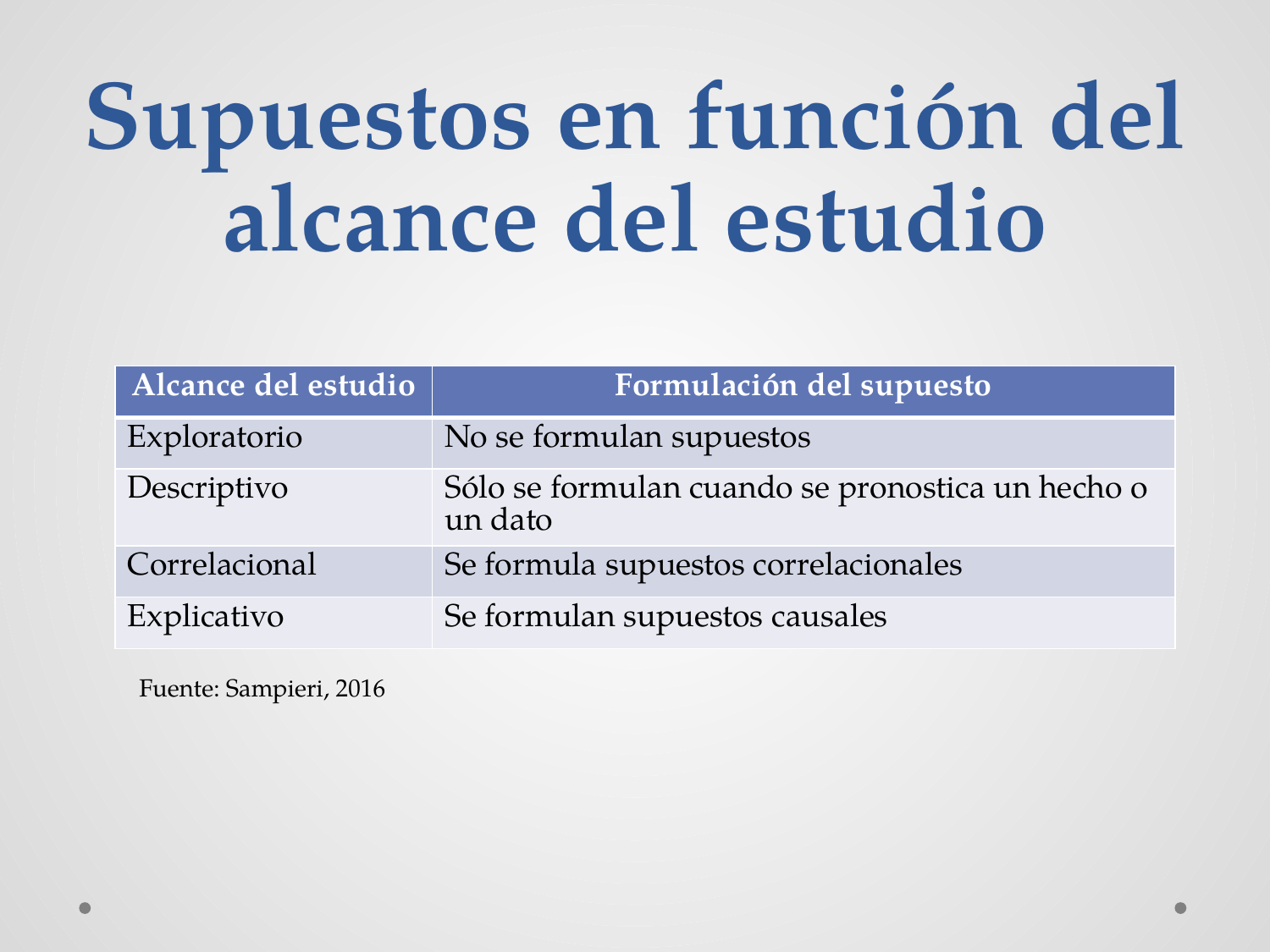

# Supuestos en función del alcance del estudio
| Alcance del estudio | Formulación del supuesto |
| --- | --- |
| Exploratorio | No se formulan supuestos |
| Descriptivo | Sólo se formulan cuando se pronostica un hecho o un dato |
| Correlacional | Se formula supuestos correlacionales |
| Explicativo | Se formulan supuestos causales |
Fuente: Sampieri, 2016